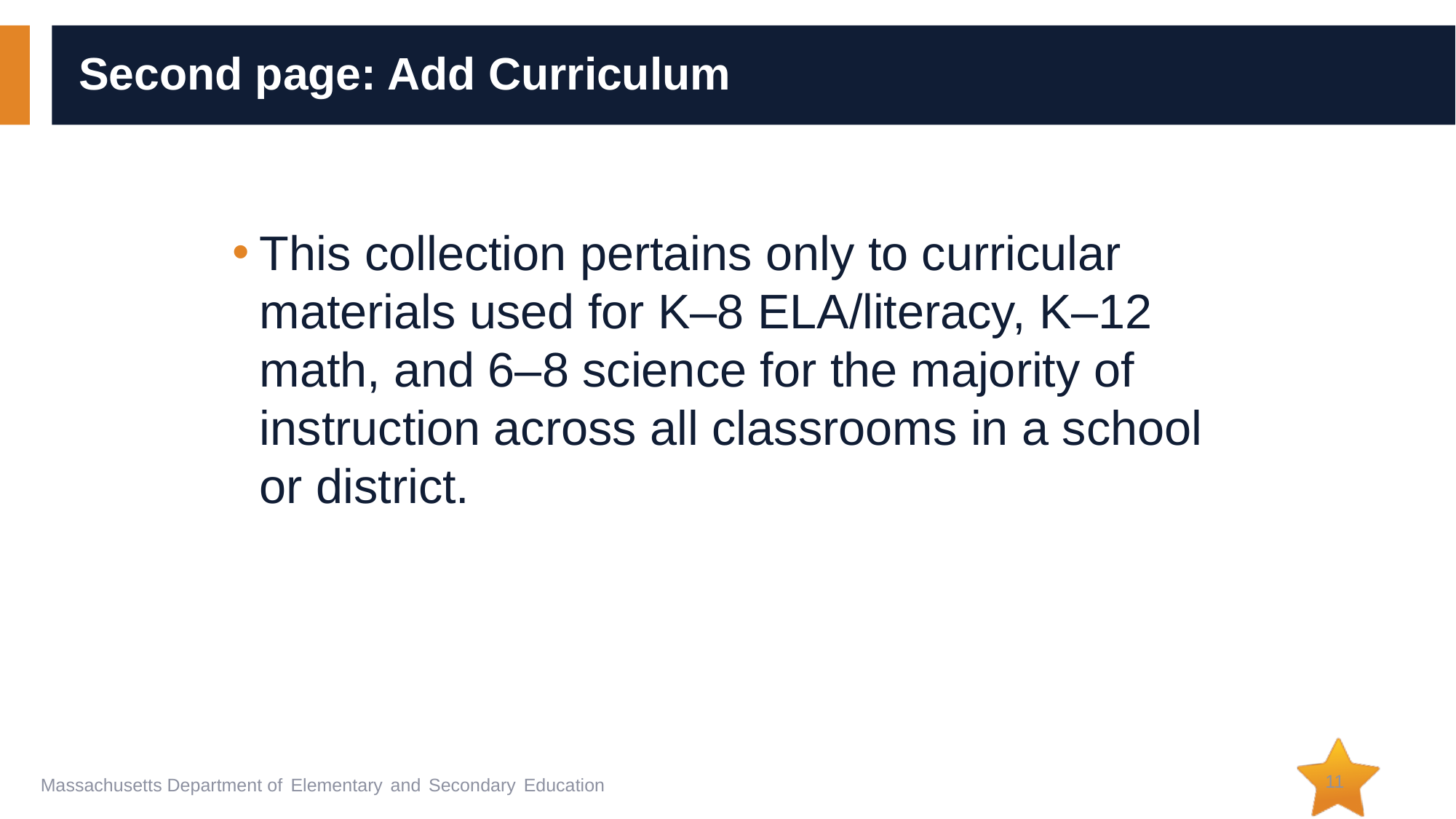

# Second page: Add Curriculum
This collection pertains only to curricular materials used for K–8 ELA/literacy, K–12 math, and 6–8 science for the majority of instruction across all classrooms in a school or district.
11